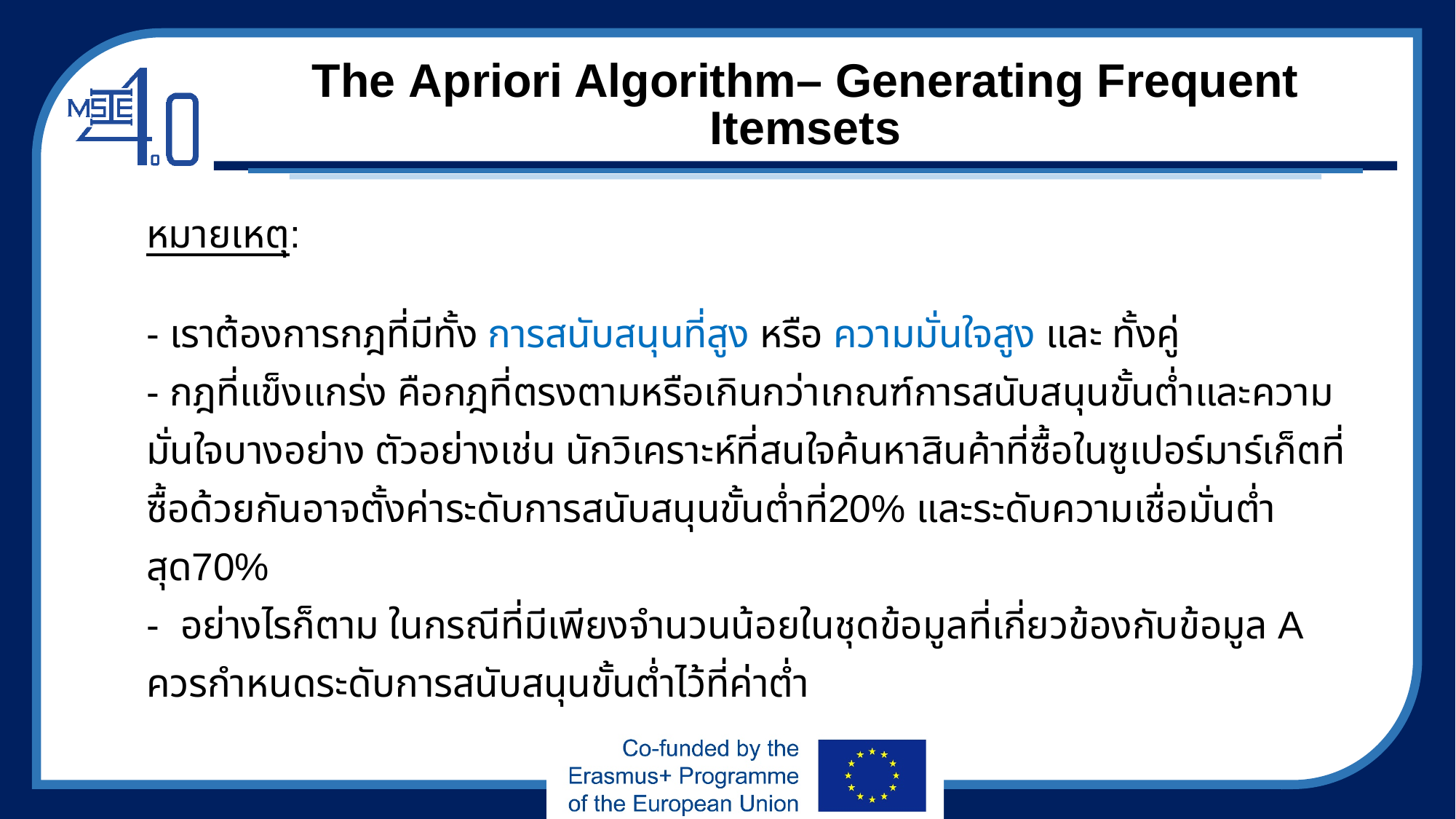

# The Apriori Algorithm– Generating Frequent Itemsets
หมายเหตุ:

- เราต้องการกฎที่มีทั้ง การสนับสนุนที่สูง หรือ ความมั่นใจสูง และ ทั้งคู่
- กฎที่แข็งแกร่ง คือกฎที่ตรงตามหรือเกินกว่าเกณฑ์การสนับสนุนขั้นต่ําและความมั่นใจบางอย่าง ตัวอย่างเช่น นักวิเคราะห์ที่สนใจค้นหาสินค้าที่ซื้อในซูเปอร์มาร์เก็ตที่ซื้อด้วยกันอาจตั้งค่าระดับการสนับสนุนขั้นต่ำที่20% และระดับความเชื่อมั่นต่ำสุด70%
-  อย่างไรก็ตาม ในกรณีที่มีเพียงจำนวนน้อยในชุดข้อมูลที่เกี่ยวข้องกับข้อมูล A ควรกำหนดระดับการสนับสนุนขั้นต่ำไว้ที่ค่าต่ำ